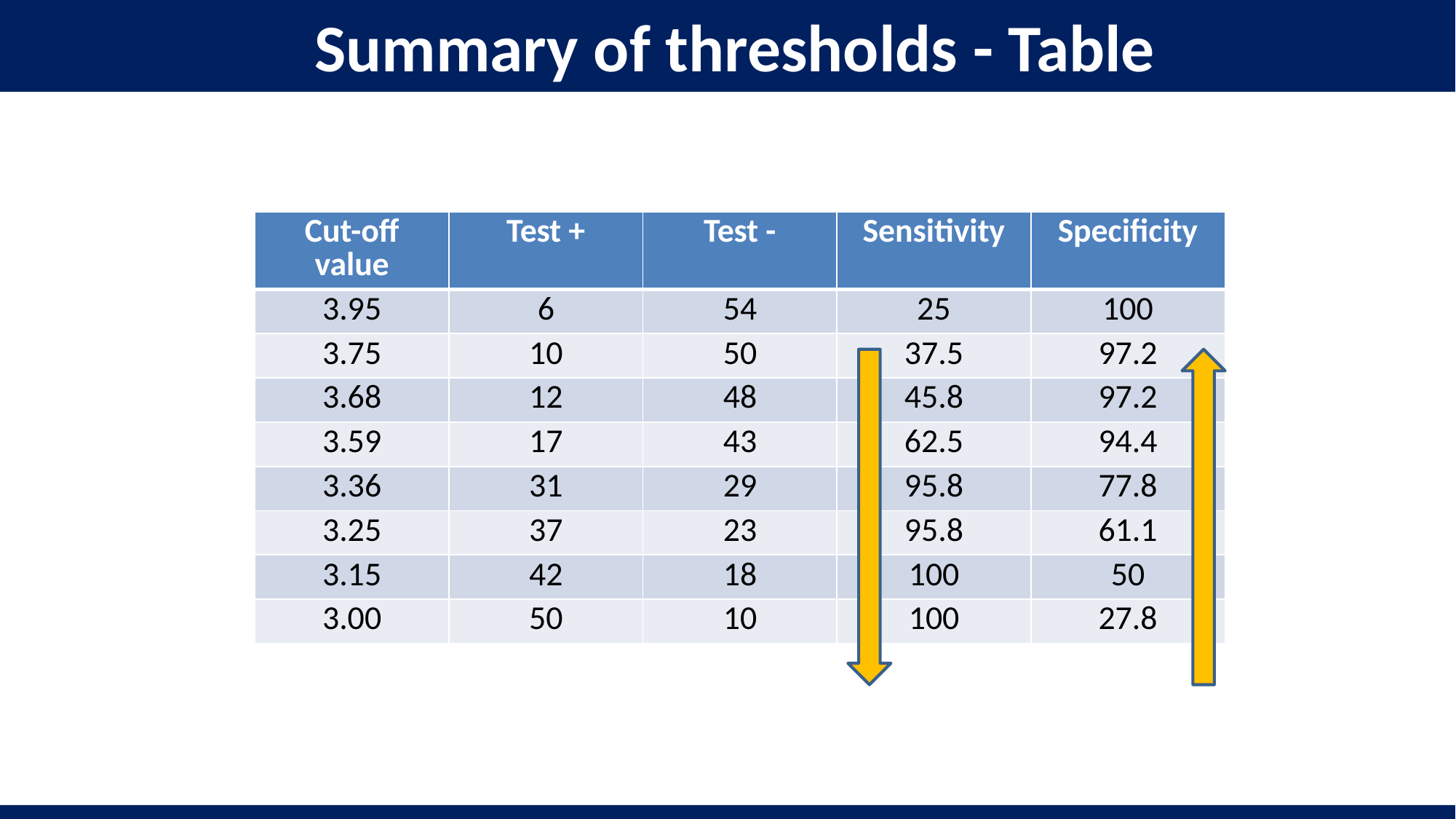

Summary of thresholds - Table
| Cut-off value | Test + | Test - | Sensitivity | Specificity |
| --- | --- | --- | --- | --- |
| 3.95 | 6 | 54 | 25 | 100 |
| 3.75 | 10 | 50 | 37.5 | 97.2 |
| 3.68 | 12 | 48 | 45.8 | 97.2 |
| 3.59 | 17 | 43 | 62.5 | 94.4 |
| 3.36 | 31 | 29 | 95.8 | 77.8 |
| 3.25 | 37 | 23 | 95.8 | 61.1 |
| 3.15 | 42 | 18 | 100 | 50 |
| 3.00 | 50 | 10 | 100 | 27.8 |